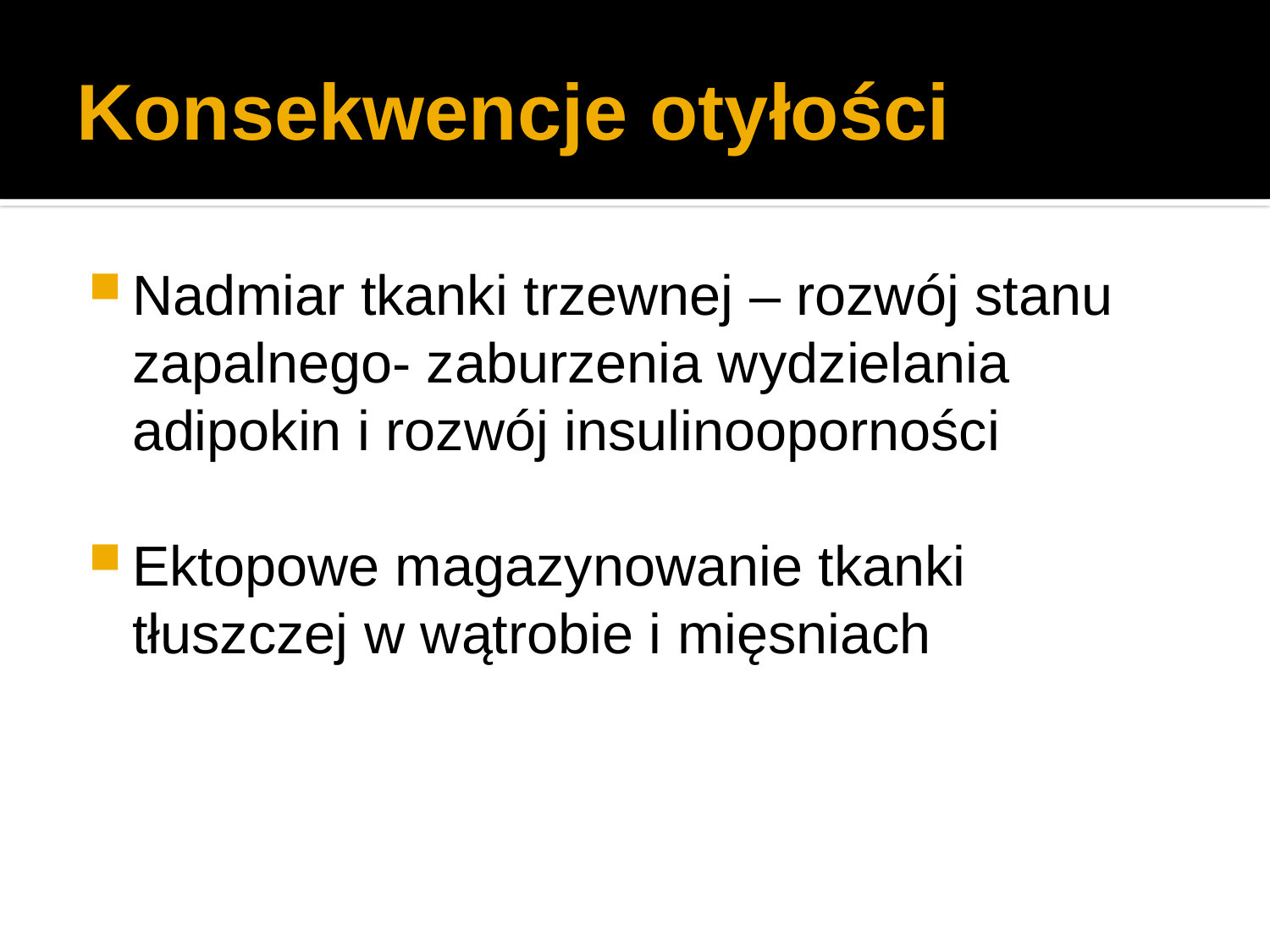

# Konsekwencje otyłości
Nadmiar tkanki trzewnej – rozwój stanu zapalnego- zaburzenia wydzielania adipokin i rozwój insulinooporności

Ektopowe magazynowanie tkanki tłuszczej w wątrobie i mięsniach